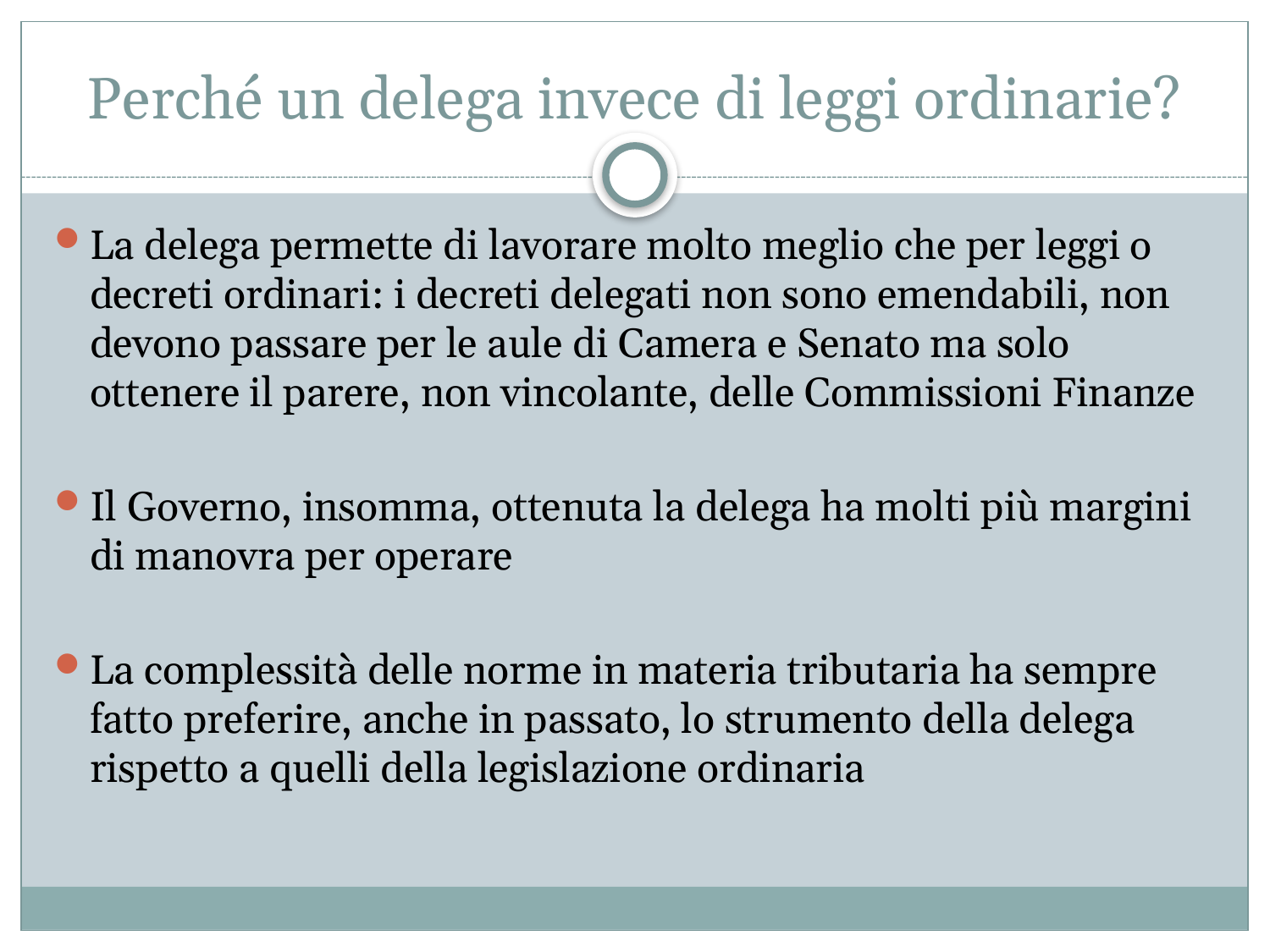

# Perché un delega invece di leggi ordinarie?
La delega permette di lavorare molto meglio che per leggi o decreti ordinari: i decreti delegati non sono emendabili, non devono passare per le aule di Camera e Senato ma solo ottenere il parere, non vincolante, delle Commissioni Finanze

Il Governo, insomma, ottenuta la delega ha molti più margini di manovra per operare

La complessità delle norme in materia tributaria ha sempre fatto preferire, anche in passato, lo strumento della delega rispetto a quelli della legislazione ordinaria